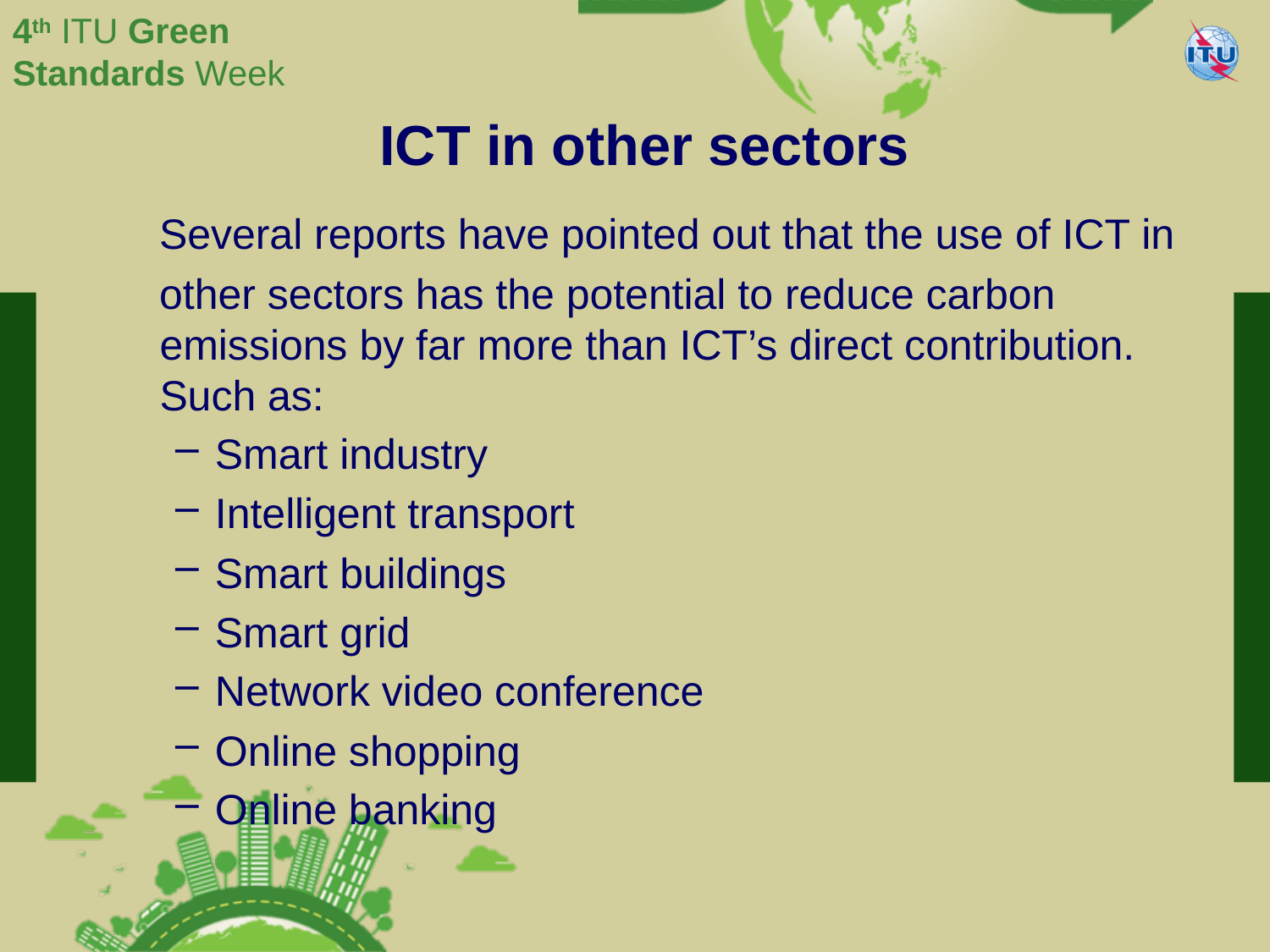

# ICT in other sectors
    Several reports have pointed out that the use of ICT in
    other sectors has the potential to reduce carbon emissions by far more than ICT’s direct contribution. Such as:
Smart industry
Intelligent transport
Smart buildings
Smart grid
Network video conference
Online shopping
Online banking